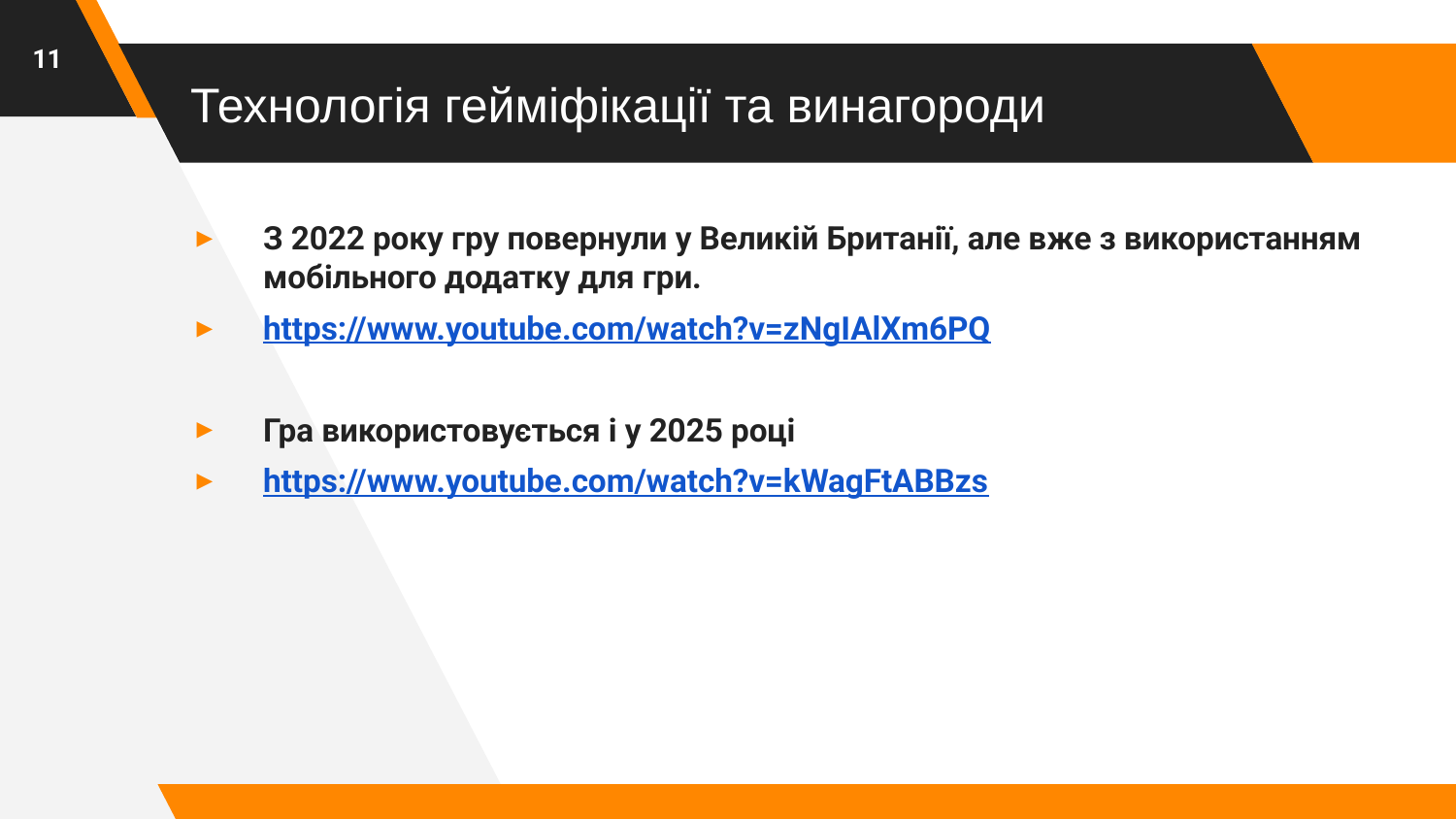

11
# Технологія гейміфікації та винагороди
З 2022 року гру повернули у Великій Британії, але вже з використанням мобільного додатку для гри.
https://www.youtube.com/watch?v=zNgIAlXm6PQ

Гра використовується і у 2025 році
https://www.youtube.com/watch?v=kWagFtABBzs